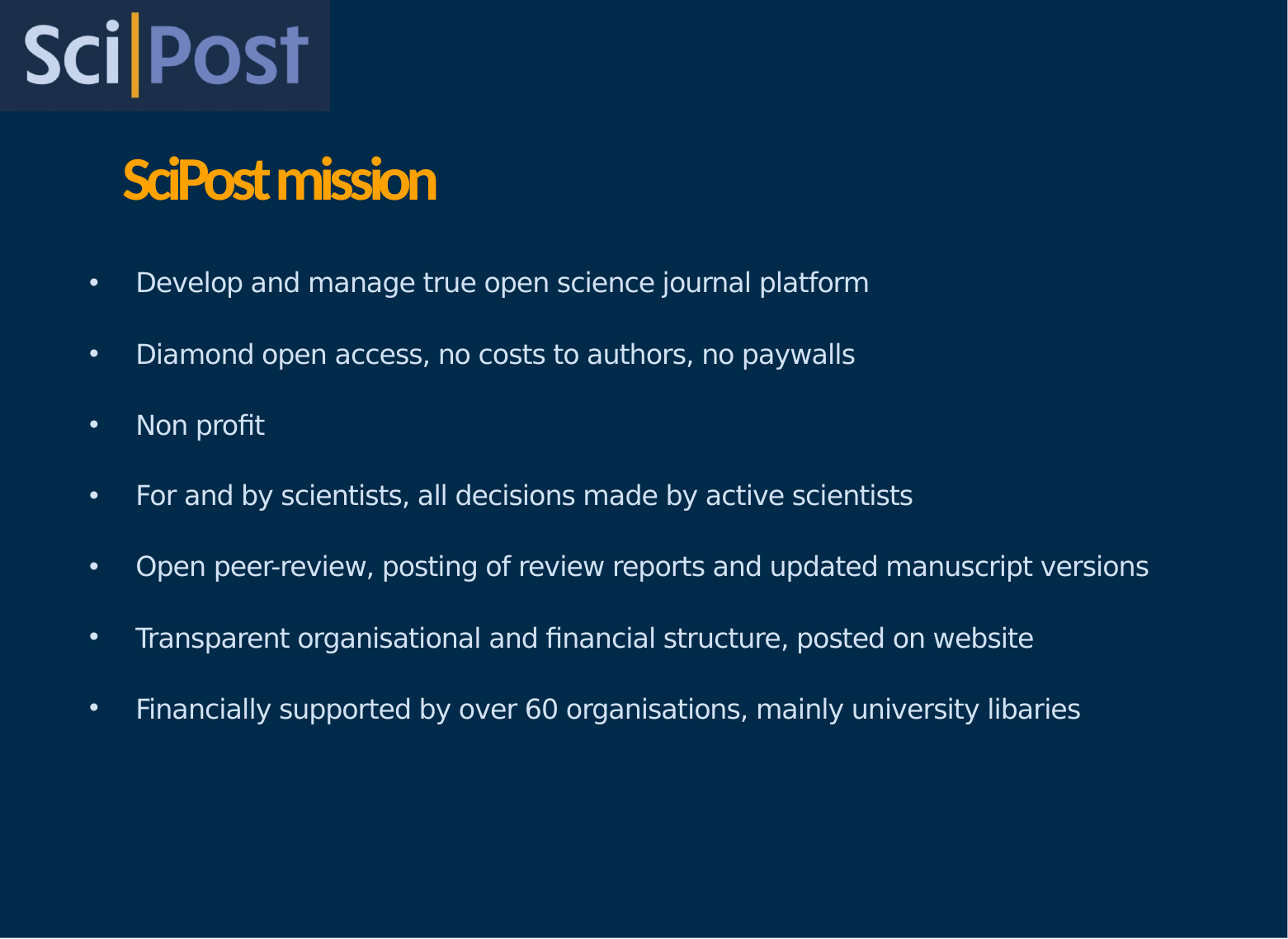

# SciPost mission
Develop and manage true open science journal platform
Diamond open access, no costs to authors, no paywalls
Non profit
For and by scientists, all decisions made by active scientists
Open peer-review, posting of review reports and updated manuscript versions
Transparent organisational and financial structure, posted on website
Financially supported by over 60 organisations, mainly university libaries